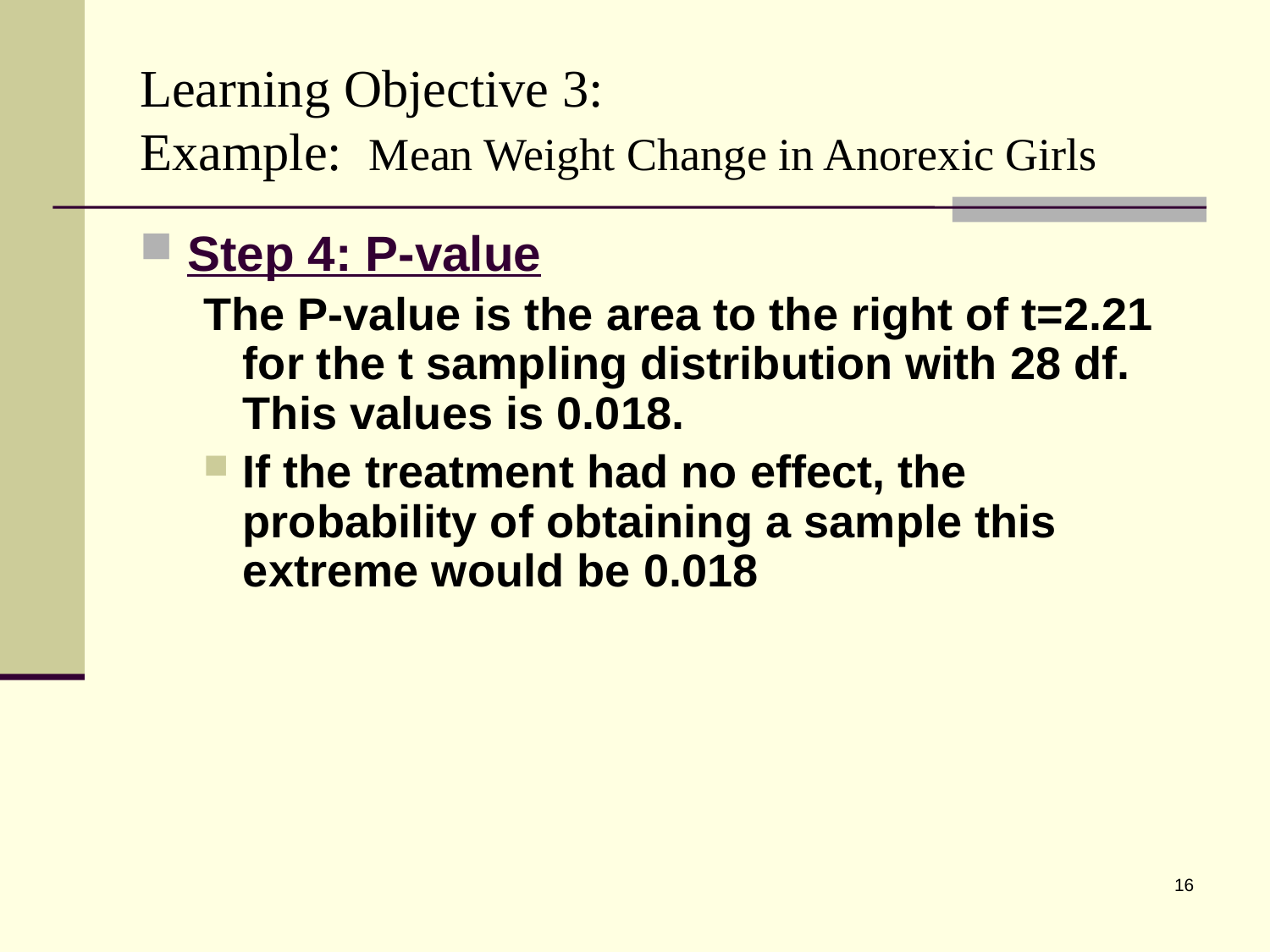

# Learning Objective 3: Example:  Mean Weight Change in Anorexic Girls
Step 4: P-value
The P-value is the area to the right of t=2.21 for the t sampling distribution with 28 df.  This values is 0.018.
If the treatment had no effect, the probability of obtaining a sample this extreme would be 0.018

16